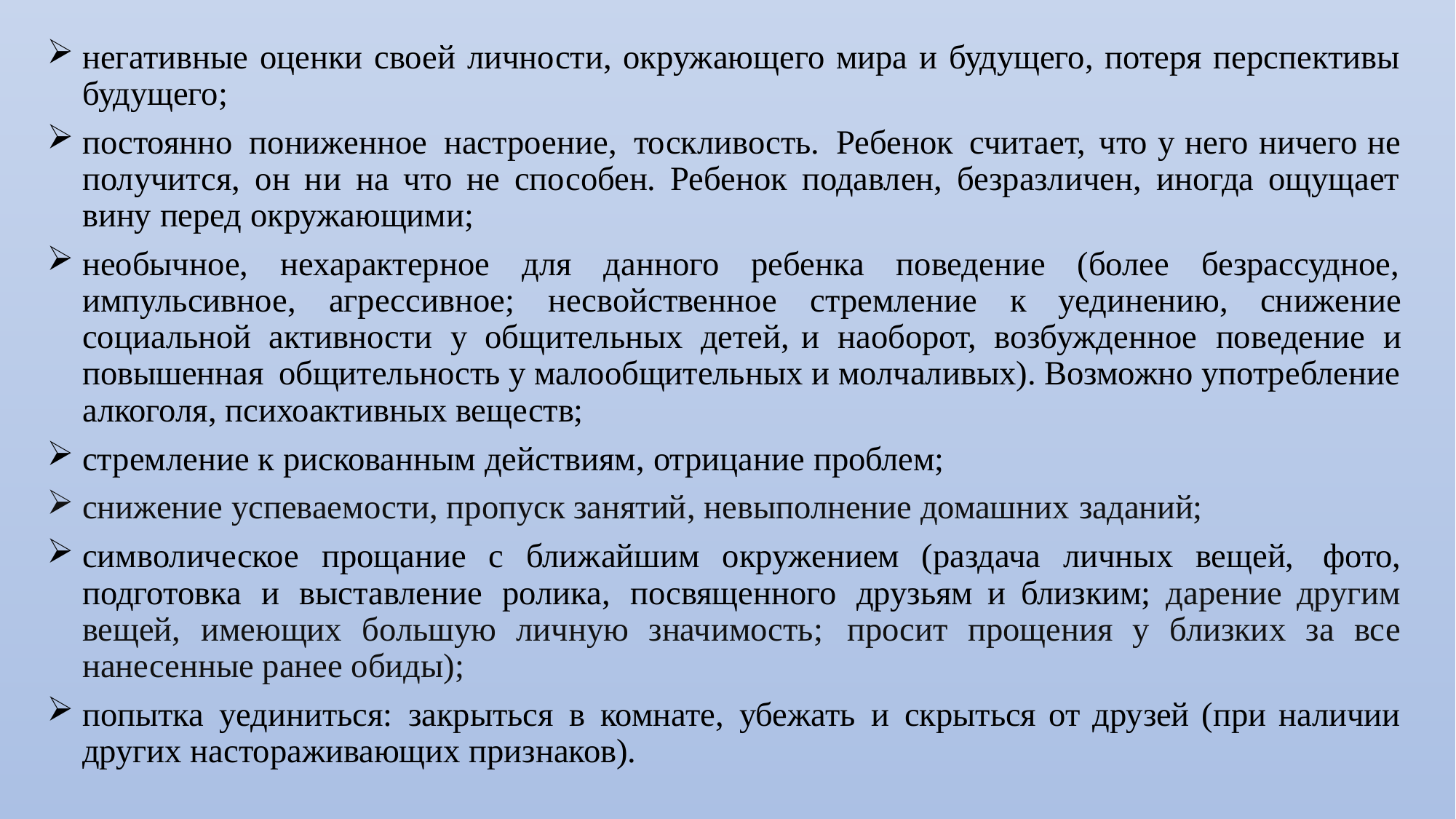

негативные оценки своей личности, окружающего мира и будущего, потеря перспективы будущего;
постоянно пониженное настроение, тоскливость. Ребенок считает, что у него ничего не получится, он ни на что не способен. Ребенок подавлен, безразличен, иногда ощущает вину перед окружающими;
необычное, нехарактерное для данного ребенка поведение (более безрассудное, импульсивное, агрессивное; несвойственное стремление к уединению, снижение социальной активности у общительных детей, и наоборот, возбужденное поведение и повышенная общительность у малообщительных и молчаливых). Возможно употребление алкоголя, психоактивных веществ;
стремление к рискованным действиям, отрицание проблем;
снижение успеваемости, пропуск занятий, невыполнение домашних заданий;
символическое прощание с ближайшим окружением (раздача личных вещей, фото, подготовка и выставление ролика, посвященного друзьям и близким; дарение другим вещей, имеющих большую личную значимость; просит прощения у близких за все нанесенные ранее обиды);
попытка уединиться: закрыться в комнате, убежать и скрыться от друзей (при наличии других настораживающих признаков).